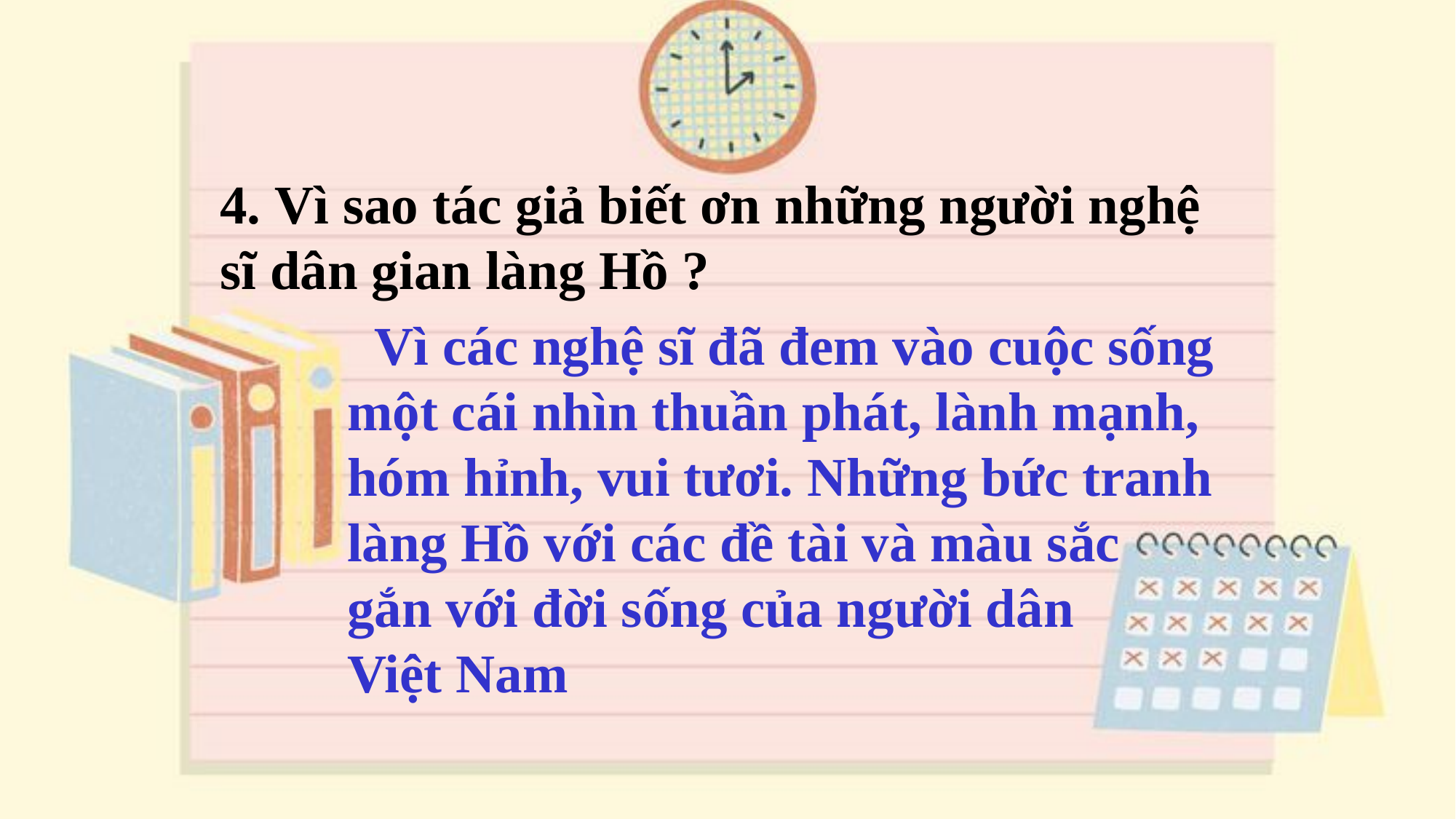

4. Vì sao tác giả biết ơn những người nghệ sĩ dân gian làng Hồ ?
  Vì các nghệ sĩ đã đem vào cuộc sống một cái nhìn thuần phát, lành mạnh, hóm hỉnh, vui tươi. Những bức tranh làng Hồ với các đề tài và màu sắc
gắn với đời sống của người dân
Việt Nam